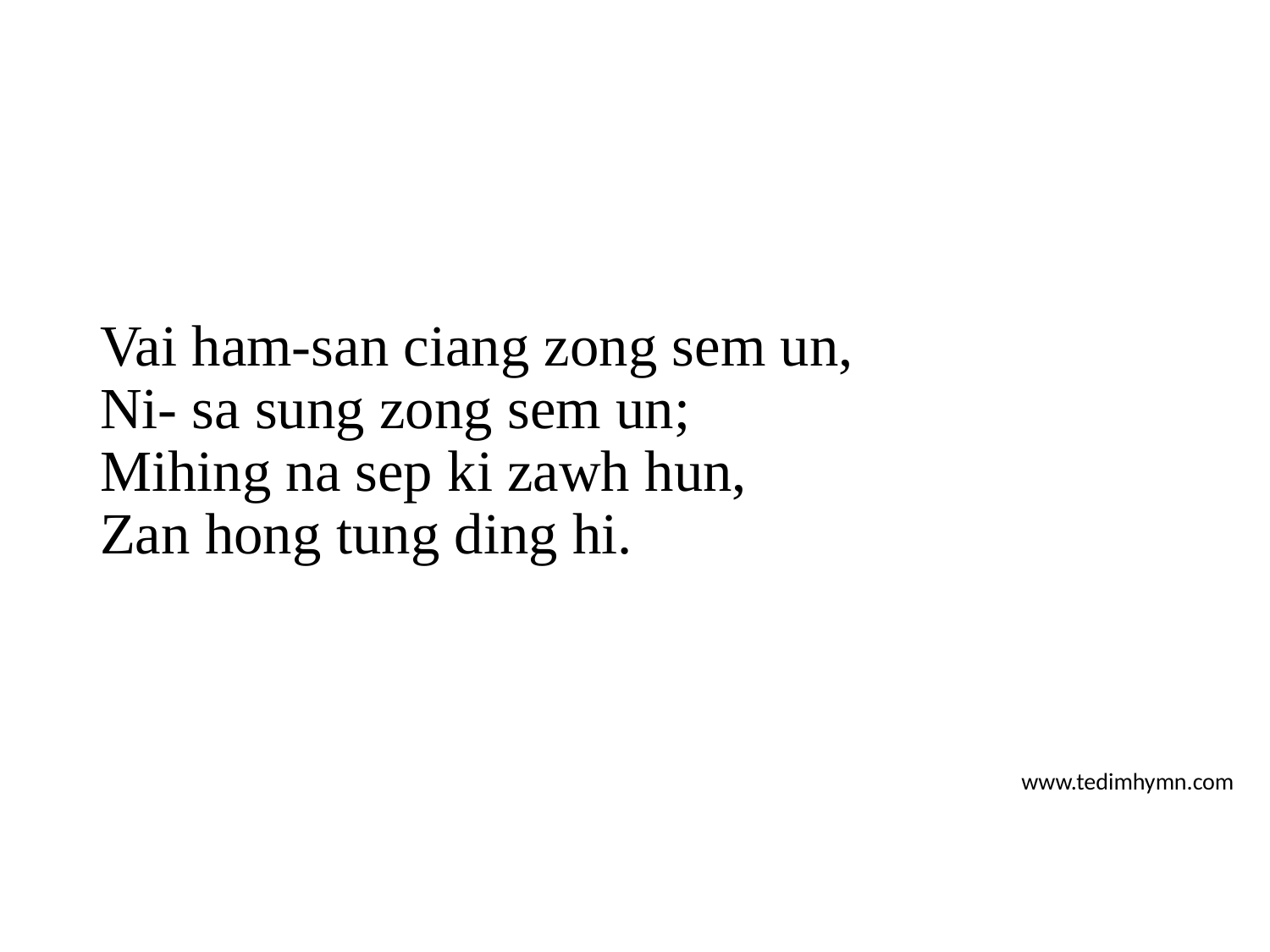

Vai ham-san ciang zong sem un,
Ni- sa sung zong sem un;
Mihing na sep ki zawh hun,
Zan hong tung ding hi.
www.tedimhymn.com